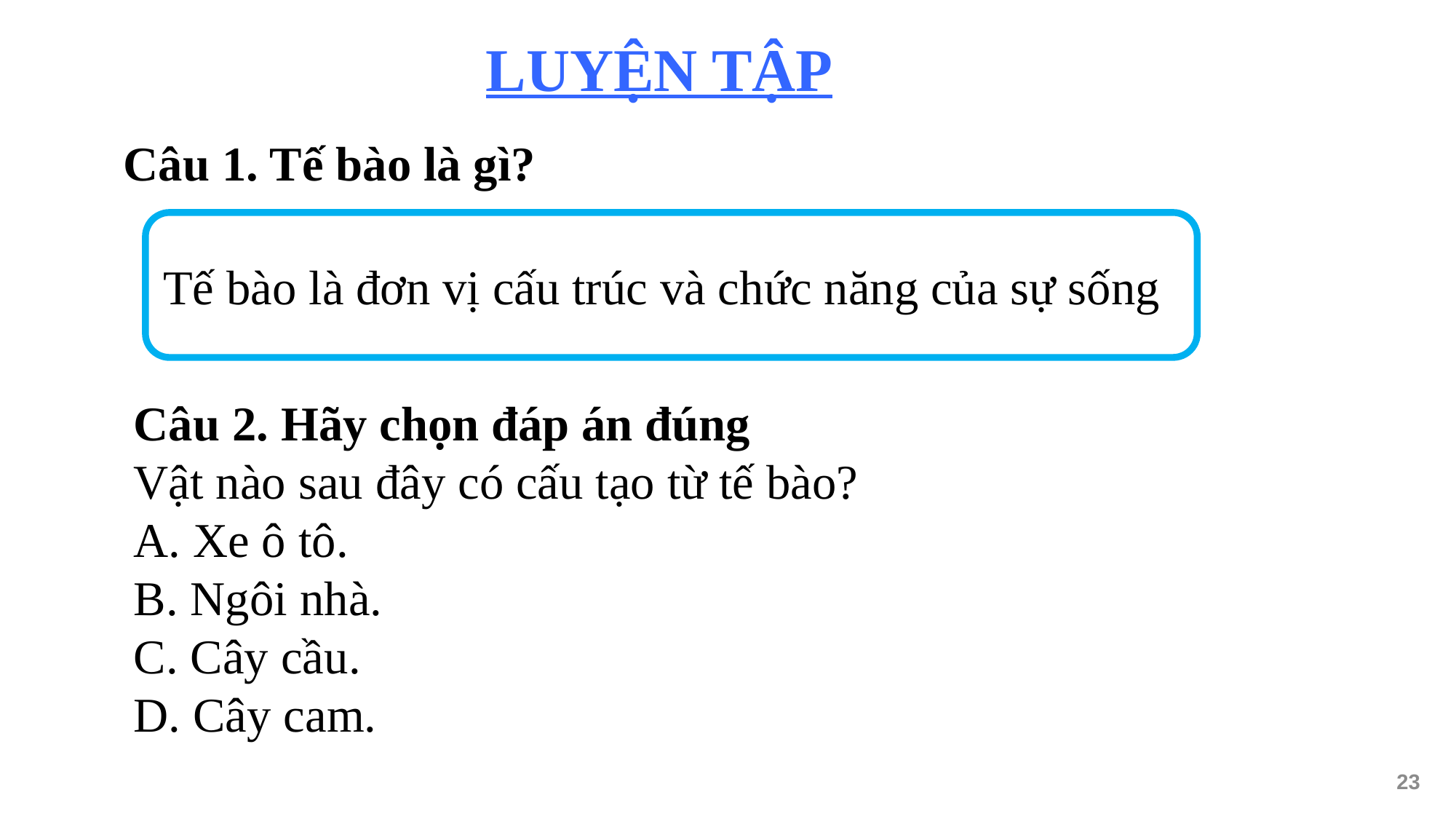

LUYỆN TẬP
Câu 1. Tế bào là gì?
Tế bào là đơn vị cấu trúc và chức năng của sự sống
Câu 2. Hãy chọn đáp án đúng
Vật nào sau đây có cấu tạo từ tế bào?
A. Xe ô tô.
B. Ngôi nhà.
C. Cây cầu.
D. Cây cam.

23